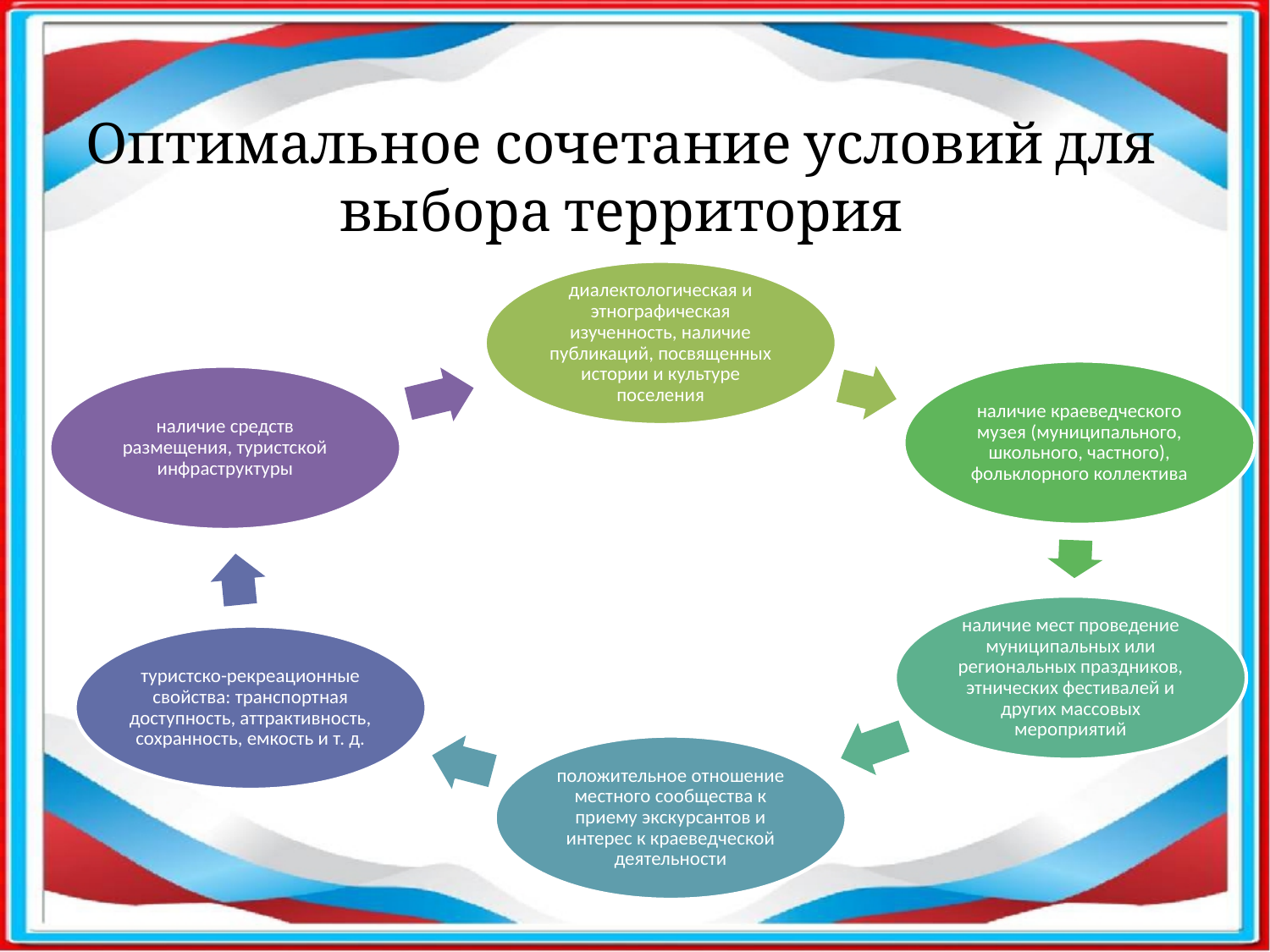

Оптимальное сочетание условий для выбора территория
диалектологическая и этнографическая изученность, наличие публикаций, посвященных истории и культуре поселения

наличие краеведческого музея (муниципального, школьного, частного), фольклорного коллектива

наличие мест проведение муниципальных или региональных праздников, этнических фестивалей и других массовых мероприятий

положительное отношение местного сообщества к приему экскурсантов и интерес к краеведческой деятельности

туристско-рекреационные свойства: транспортная доступность, аттрактивность, сохранность, емкость и т. д.

наличие средств размещения, туристской инфраструктуры